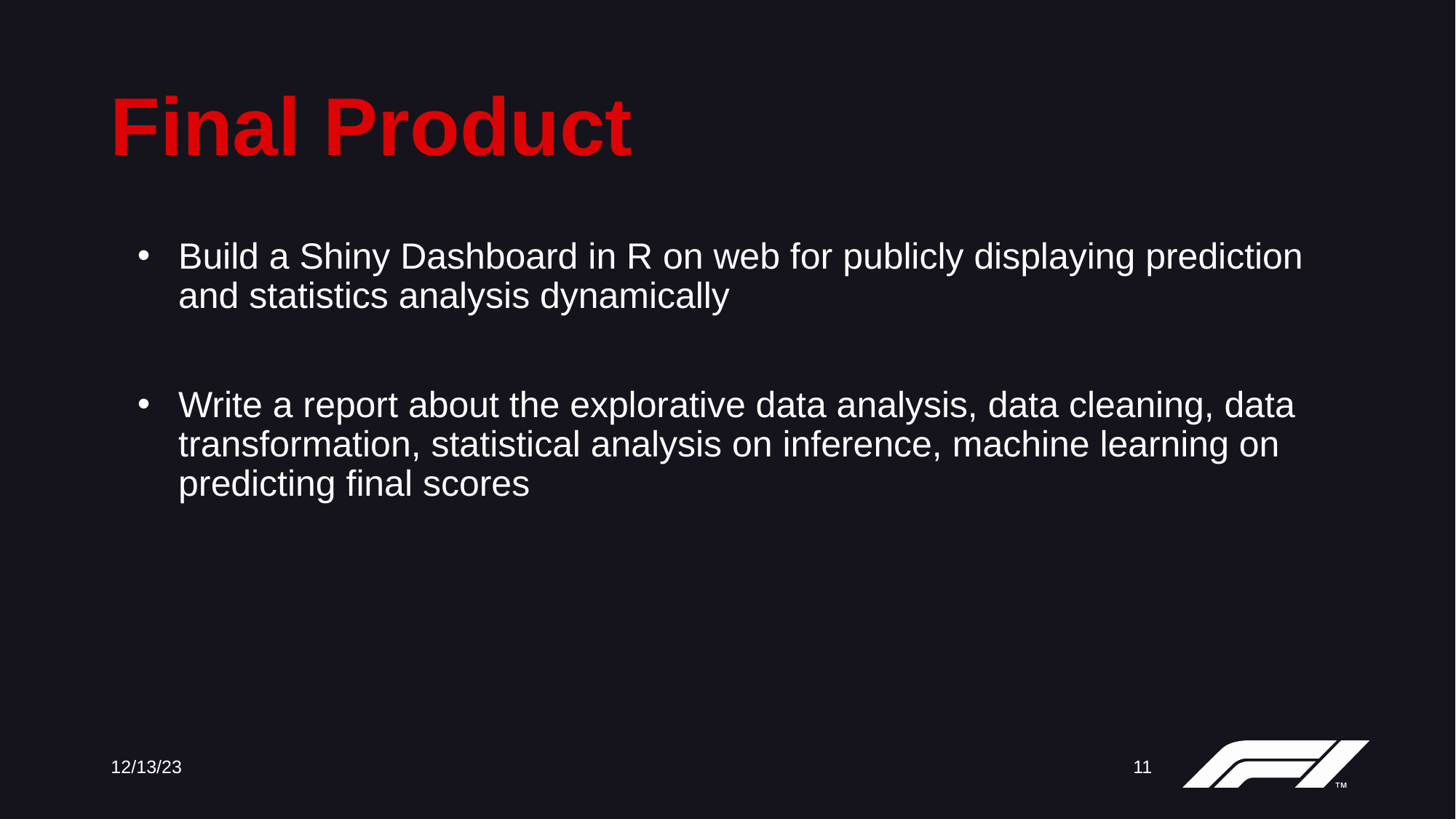

# Final Product
Build a Shiny Dashboard in R on web for publicly displaying prediction and statistics analysis dynamically

Write a report about the explorative data analysis, data cleaning, data transformation, statistical analysis on inference, machine learning on predicting final scores

12/13/23
11